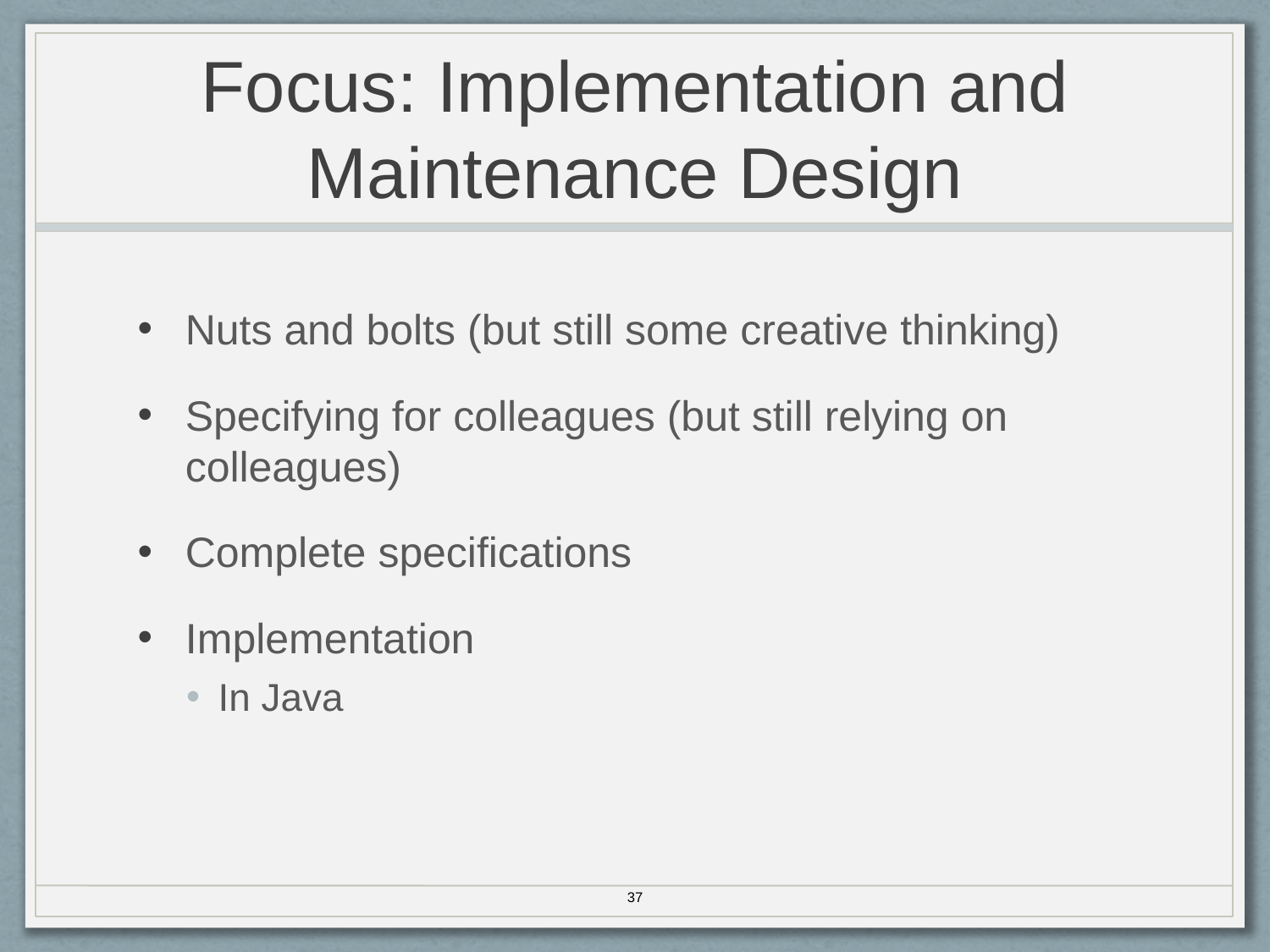

# Focus: Implementation and Maintenance Design
Nuts and bolts (but still some creative thinking)
Specifying for colleagues (but still relying on colleagues)
Complete specifications
Implementation
In Java

37